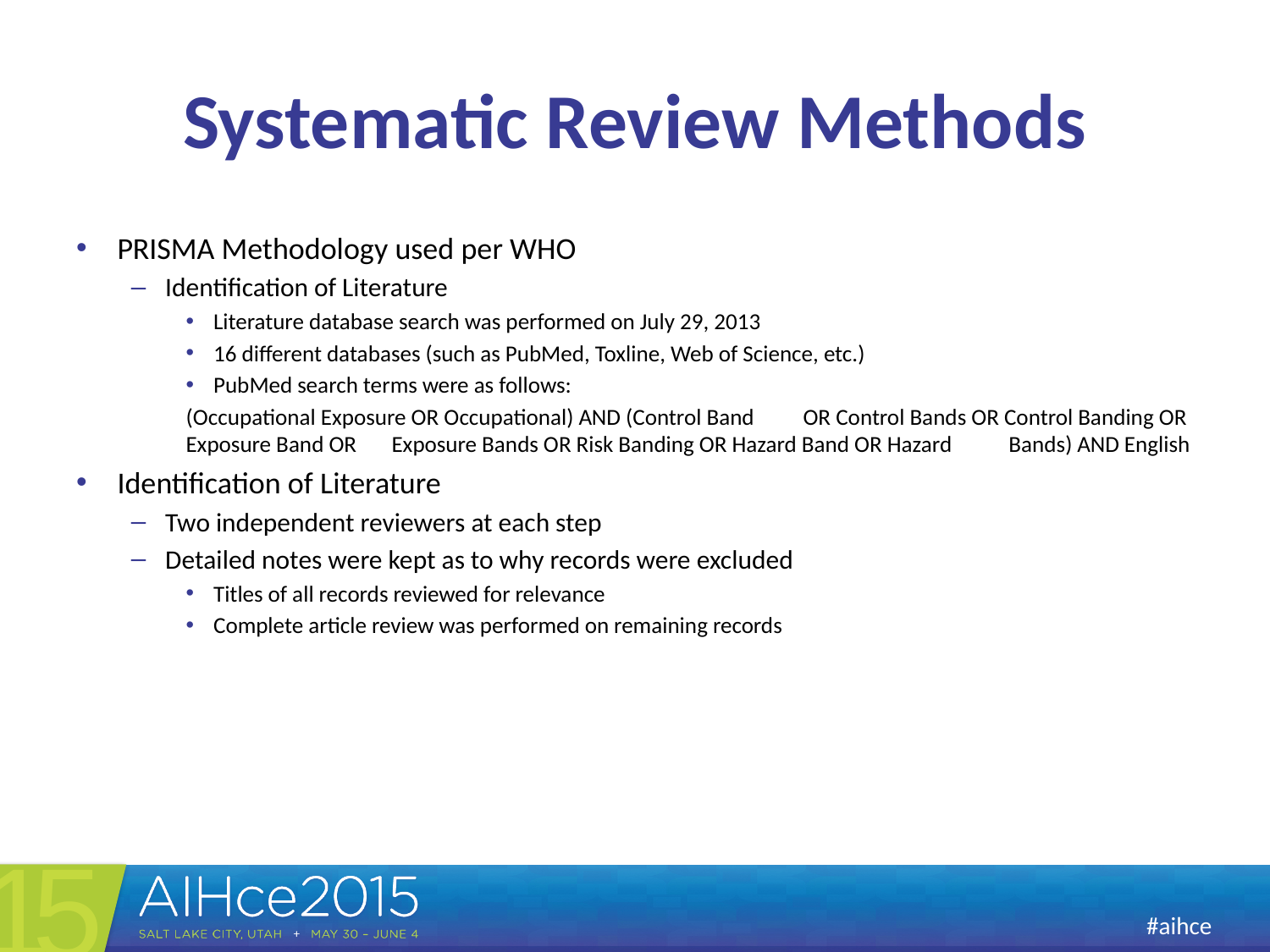

# Systematic Review Methods
PRISMA Methodology used per WHO
Identification of Literature
Literature database search was performed on July 29, 2013
16 different databases (such as PubMed, Toxline, Web of Science, etc.)
PubMed search terms were as follows:
	(Occupational Exposure OR Occupational) AND (Control Band 	OR Control Bands OR Control Banding OR Exposure Band OR 	Exposure Bands OR Risk Banding OR Hazard Band OR Hazard 	Bands) AND English
Identification of Literature
Two independent reviewers at each step
Detailed notes were kept as to why records were excluded
Titles of all records reviewed for relevance
Complete article review was performed on remaining records